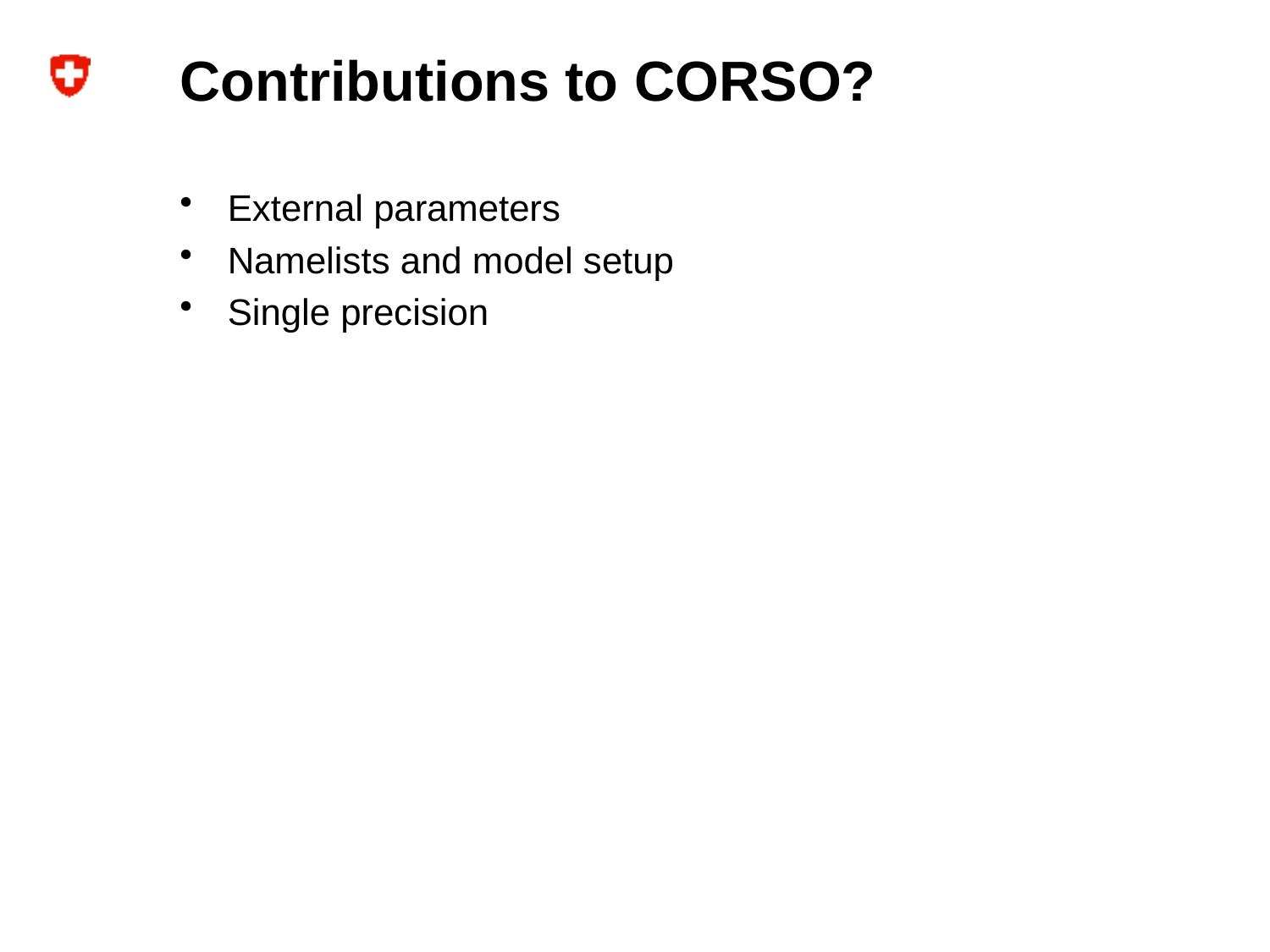

# Contributions to CORSO?
External parameters
Namelists and model setup
Single precision